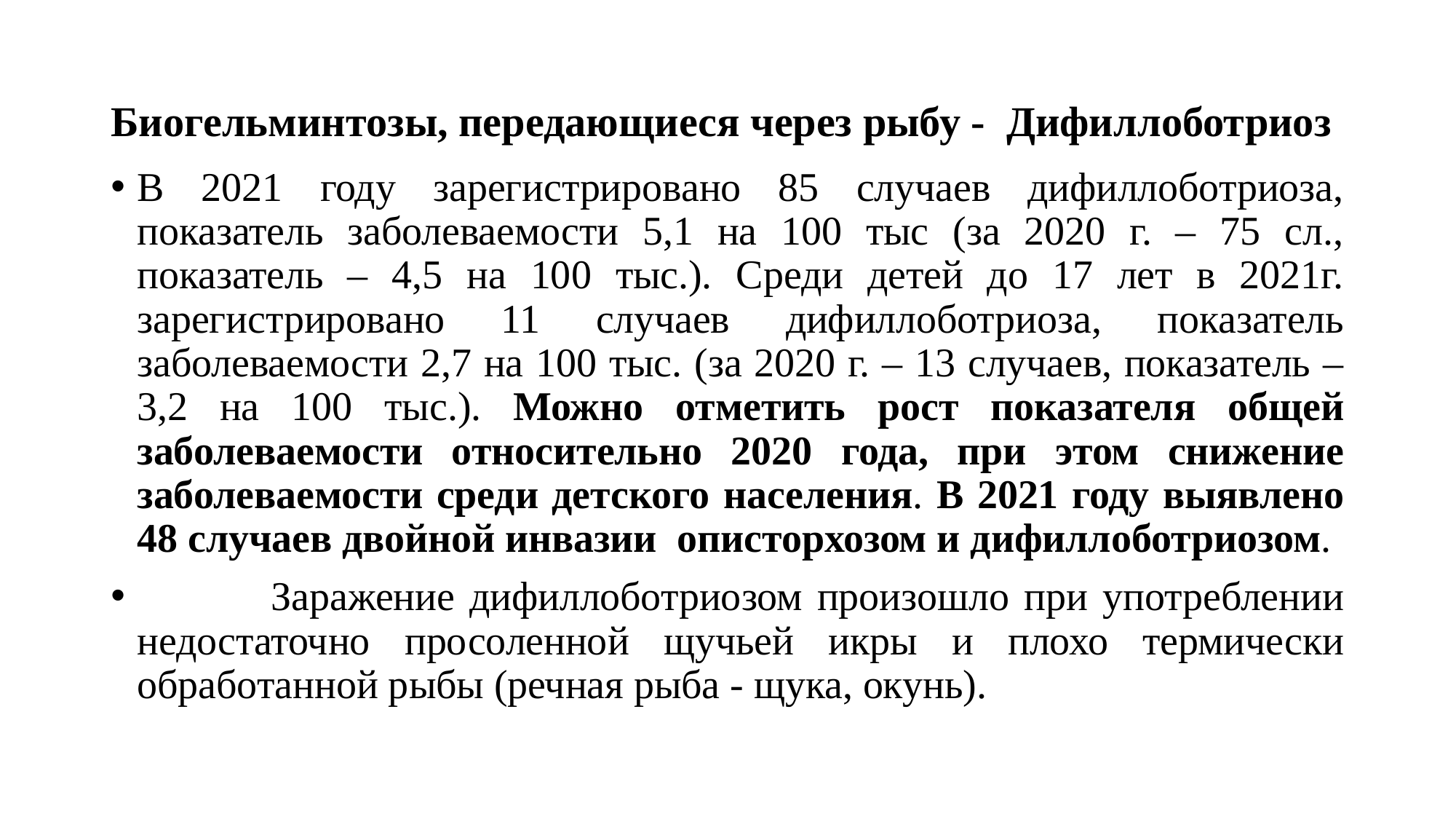

# Биогельминтозы, передающиеся через рыбу -  Дифиллоботриоз
В 2021 году зарегистрировано 85 случаев дифиллоботриоза, показатель заболеваемости 5,1 на 100 тыс (за 2020 г. – 75 сл., показатель – 4,5 на 100 тыс.). Среди детей до 17 лет в 2021г. зарегистрировано 11 случаев дифиллоботриоза, показатель заболеваемости 2,7 на 100 тыс. (за 2020 г. – 13 случаев, показатель – 3,2 на 100 тыс.). Можно отметить рост показателя общей заболеваемости относительно 2020 года, при этом снижение заболеваемости среди детского населения. В 2021 году выявлено 48 случаев двойной инвазии  описторхозом и дифиллоботриозом.
         Заражение дифиллоботриозом произошло при употреблении недостаточно просоленной щучьей икры и плохо термически обработанной рыбы (речная рыба - щука, окунь).